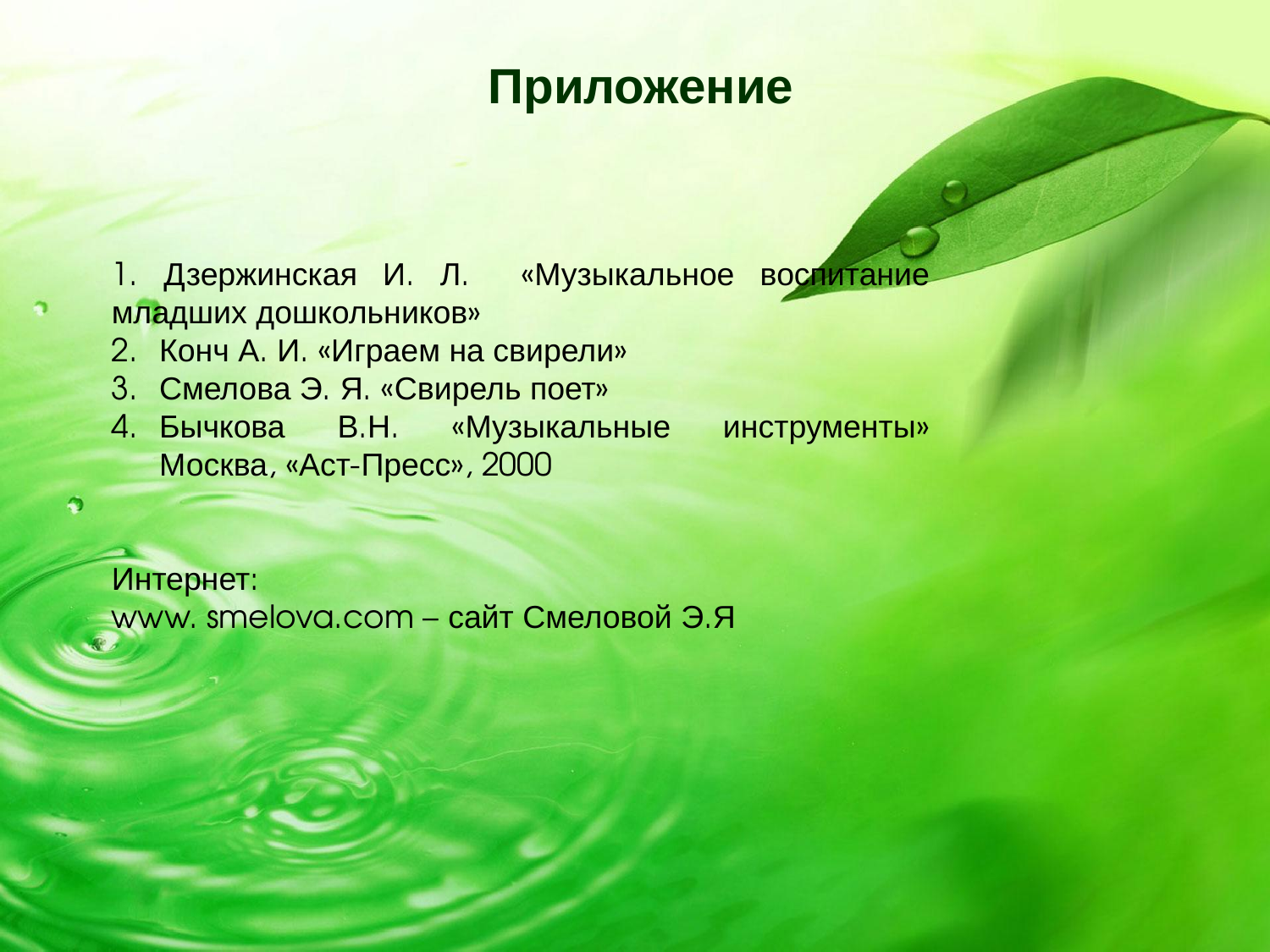

# Приложение
1. Дзержинская И. Л.  «Музыкальное воспитание младших дошкольников»
Конч А. И. «Играем на свирели»
Смелова Э. Я. «Свирель поет»
Бычкова В.Н. «Музыкальные инструменты»
Москва, «Аст-Пресс», 2000

Интернет:
www. smelova.com – сайт Смеловой Э.Я